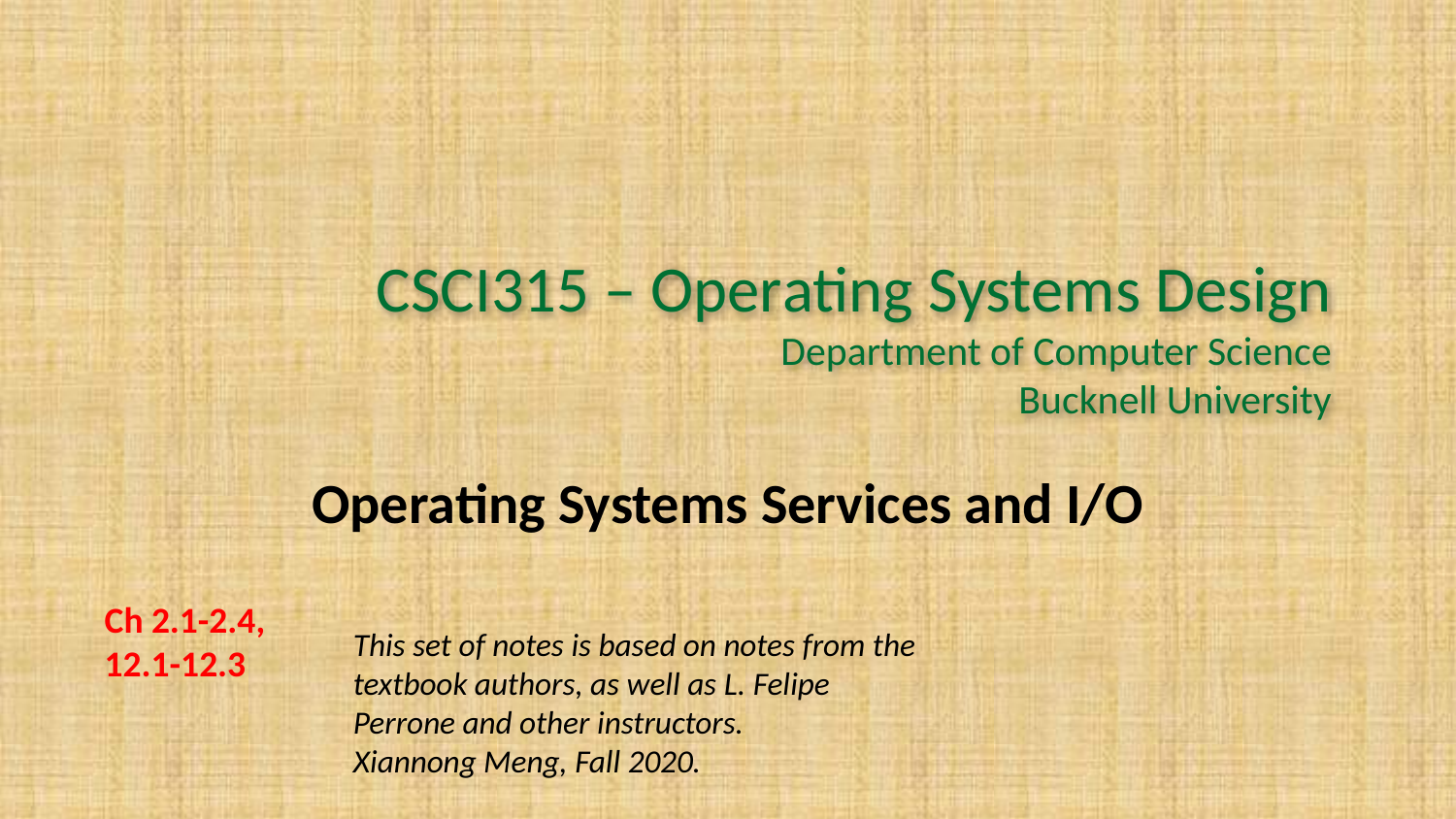

CSCI315 – Operating Systems Design
Department of Computer Science
Bucknell University
Operating Systems Services and I/O
Ch 2.1-2.4, 12.1-12.3
This set of notes is based on notes from the textbook authors, as well as L. Felipe Perrone and other instructors.
Xiannong Meng, Fall 2020.